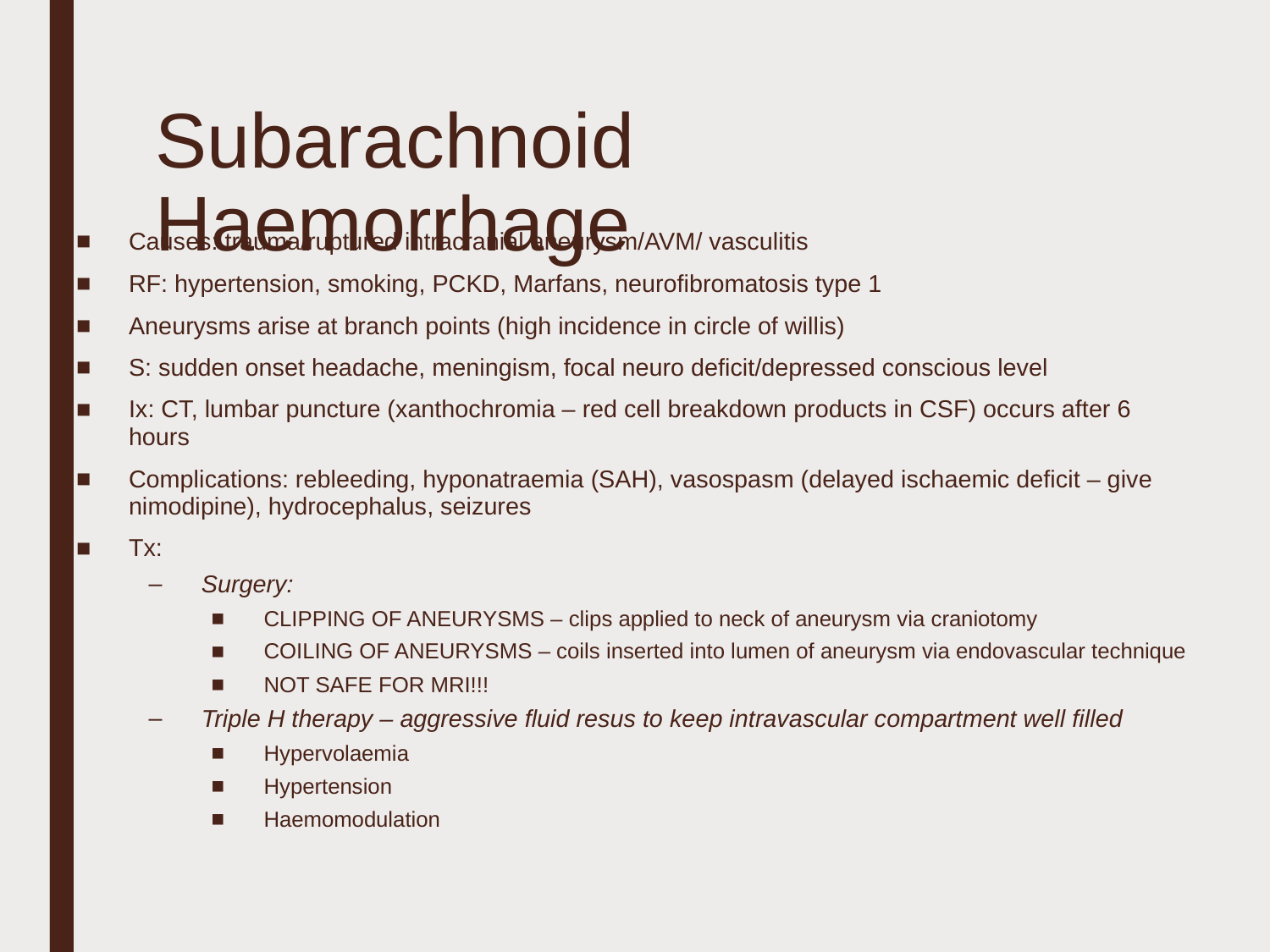

# Subarachnoid Haemorrhage
Causes: trauma/ruptured intracranial aneurysm/AVM/ vasculitis
RF: hypertension, smoking, PCKD, Marfans, neurofibromatosis type 1
Aneurysms arise at branch points (high incidence in circle of willis)
S: sudden onset headache, meningism, focal neuro deficit/depressed conscious level
Ix: CT, lumbar puncture (xanthochromia – red cell breakdown products in CSF) occurs after 6 hours
Complications: rebleeding, hyponatraemia (SAH), vasospasm (delayed ischaemic deficit – give nimodipine), hydrocephalus, seizures
Tx:
Surgery:
CLIPPING OF ANEURYSMS – clips applied to neck of aneurysm via craniotomy
COILING OF ANEURYSMS – coils inserted into lumen of aneurysm via endovascular technique
NOT SAFE FOR MRI!!!
Triple H therapy – aggressive fluid resus to keep intravascular compartment well filled
Hypervolaemia
Hypertension
Haemomodulation